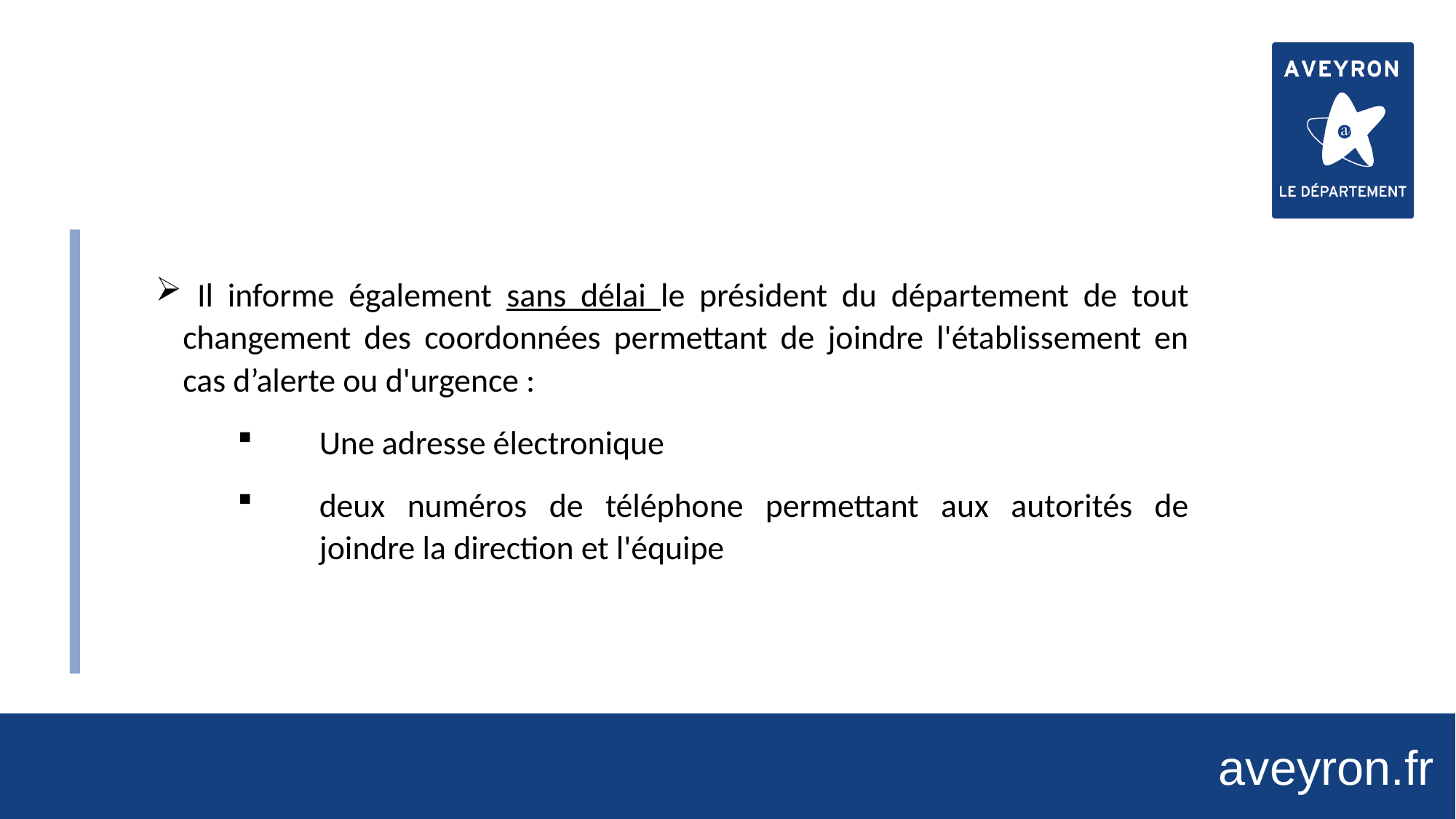

11
 Il informe également sans délai le président du département de tout changement des coordonnées permettant de joindre l'établissement en cas d’alerte ou d'urgence :
Une adresse électronique
deux numéros de téléphone permettant aux autorités de joindre la direction et l'équipe